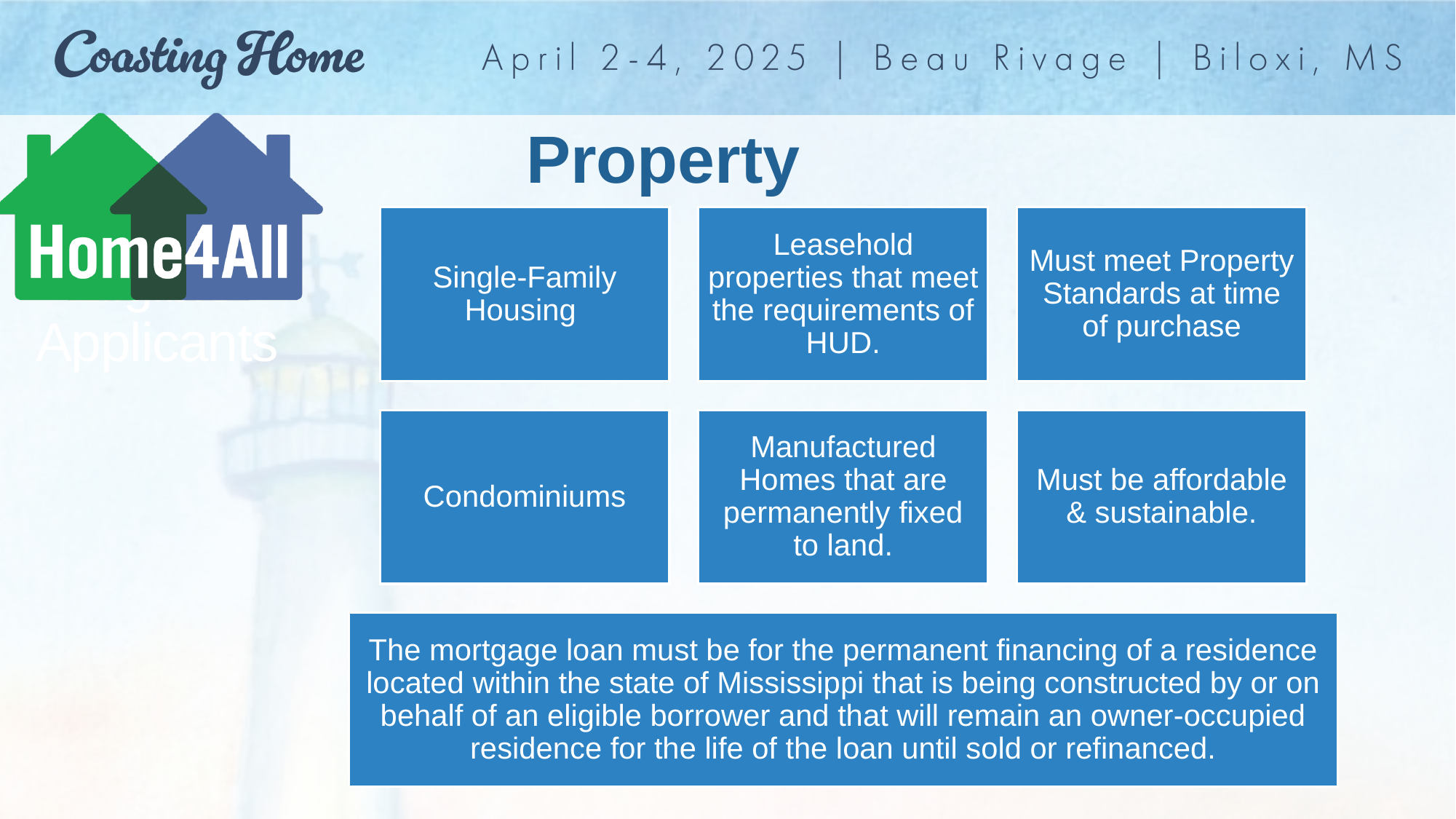

# Property
Single-Family Housing
Leasehold properties that meet the requirements of HUD.
Must meet Property Standards at time of purchase
Condominiums
Manufactured Homes that are permanently fixed to land.
Must be affordable & sustainable.
The mortgage loan must be for the permanent financing of a residence located within the state of Mississippi that is being constructed by or on behalf of an eligible borrower and that will remain an owner-occupied residence for the life of the loan until sold or refinanced.
  Eligible  Applicants